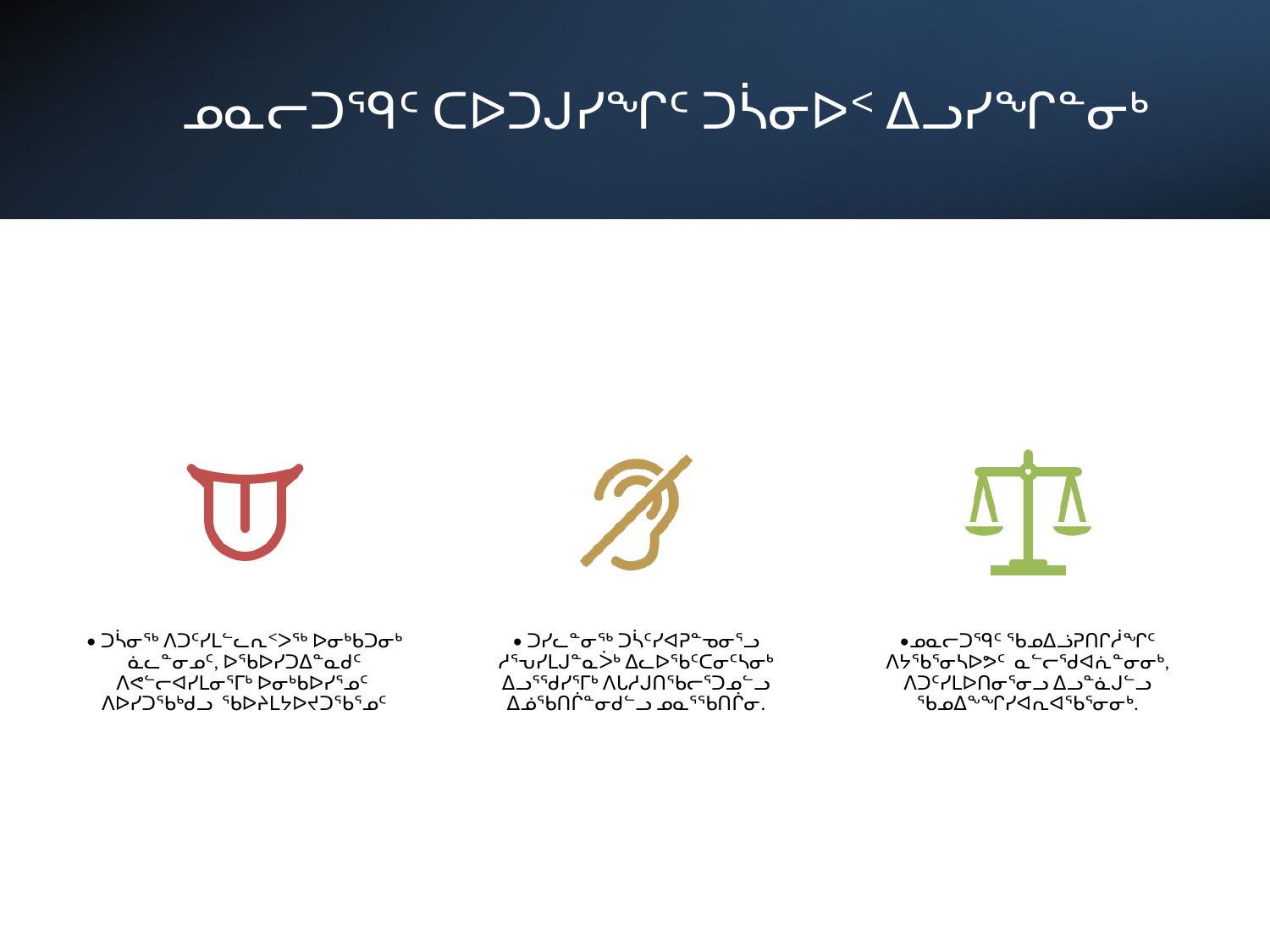

# ᓄᓇᓕᑐᙯᑦ ᑕᐅᑐᒍᓯᖏᑦ ᑐᓵᓂᐅᑉ ᐃᓗᓯᖏᓐᓂᒃ
• ᑐᓵᓂᖅ ᐱᑐᑦᓯᒪᓪᓚᕆᑉᐳᖅ ᐅᓂᒃᑲᑐᓂᒃ ᓈᓚᓐᓂᓄᑦ, ᐅᖃᐅᓯᑐᐃᓐᓇᑯᑦ ᐱᕙᓪᓕᐊᓯᒪᓂᕐᒥᒃ ᐅᓂᒃᑲᐅᓯᕐᓄᑦ  ᐱᐅᓯᑐᖃᒃᑯᓗ  ᖃᐅᔨᒪᔭᐅᔪᑐᖃᕐᓄᑦ
• ᑐᓯᓚᓐᓂᖅ ᑐᓵᑦᓯᐊᕈᓐᓀᓂᕐᓗ ᓱᕐᕃᓯᒪᒍᓐᓇᐴᒃ ᐃᓚᐅᖃᑦᑕᓂᑦᓴᓂᒃ ᐃᓗᕐᖁᓯᕐᒥᒃ ᐱᒐᓱᒍᑎᖃᓕᕐᑐᓄᓪᓗ ᐃᓅᖃᑎᒌᓐᓂᑯᓪᓗ ᓄᓇᕐᖃᑎᒌᓂ.
•ᓄᓇᓕᑐᙯᑦ ᖃᓄᐃᓘᕈᑎᒋᓲᖏᑦ ᐱᔭᖃᕐᓂᓴᐅᕗᑦ  ᓇᓪᓕᖁᐊᕇᓐᓂᓂᒃ, ᐱᑐᑦᓯᒪᐅᑎᓂᕐᓂᓗ ᐃᓗᓐᓈᒍᓪᓗ ᖃᓄᐃᖕᖏᓯᐊᕆᐊᖃᕐᓂᓂᒃ.